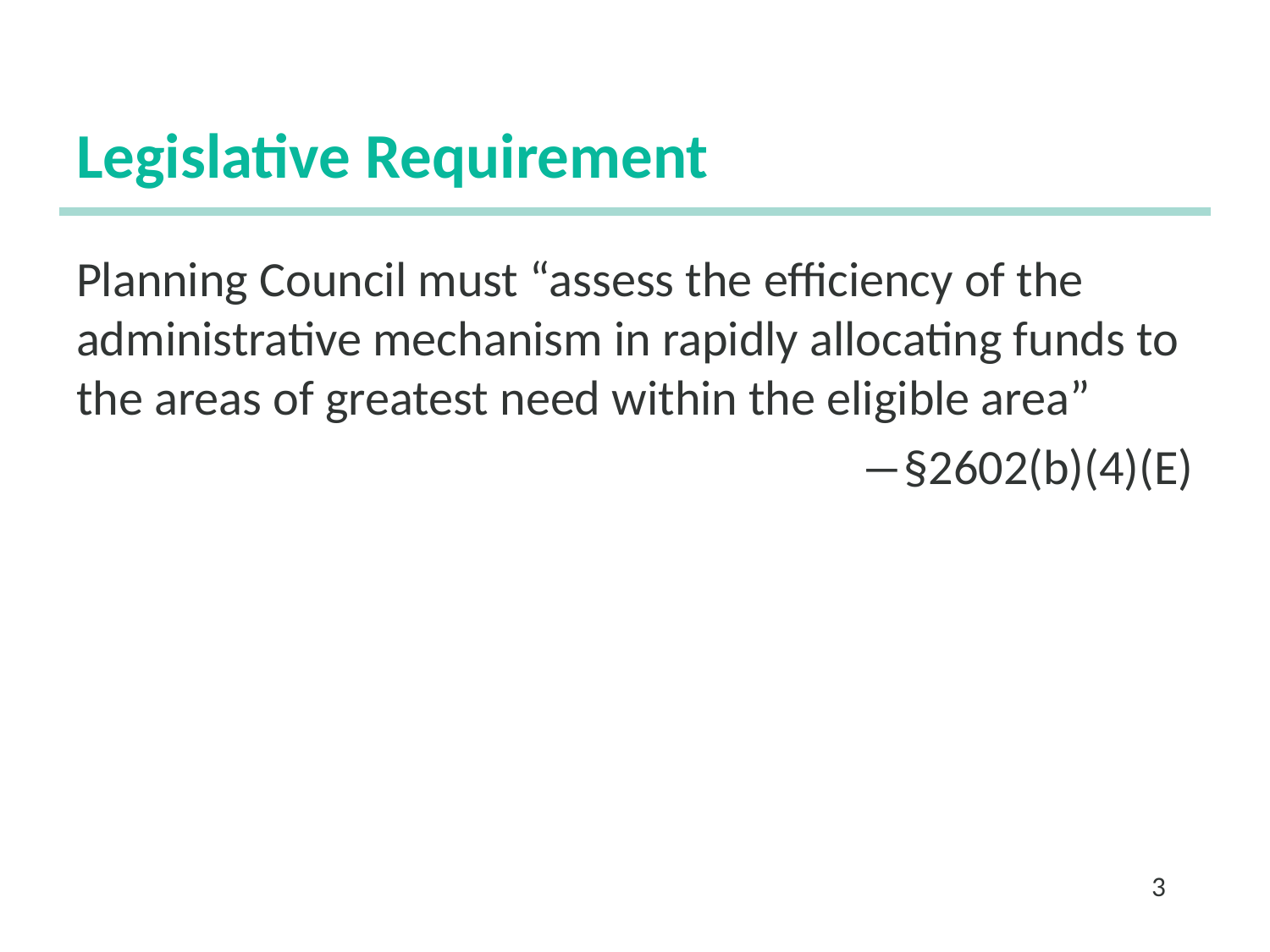

# Legislative Requirement
Planning Council must “assess the efficiency of the administrative mechanism in rapidly allocating funds to the areas of greatest need within the eligible area”
				―§2602(b)(4)(E)

3